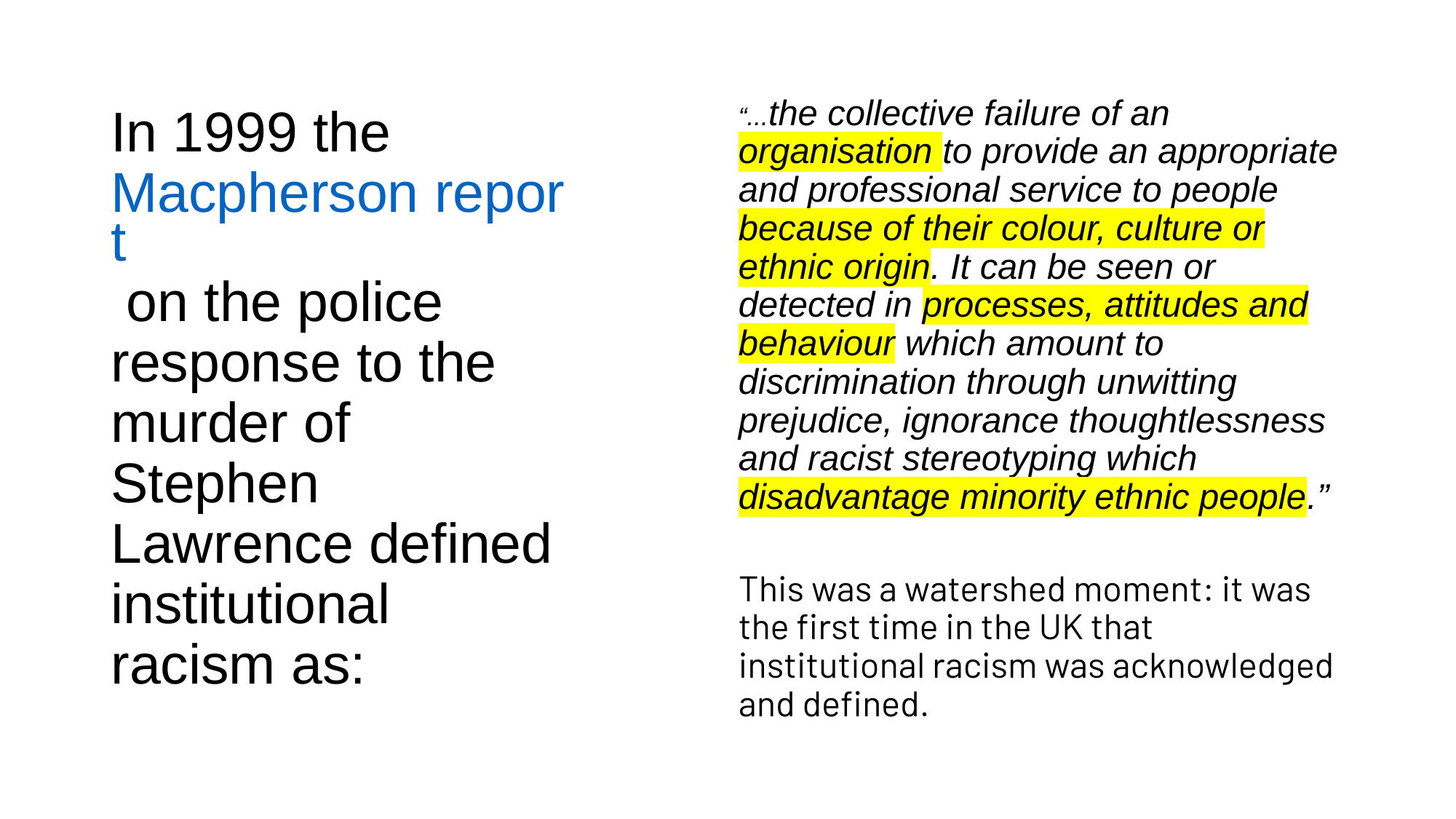

# In 1999 the Macpherson report on the police response to the murder of Stephen Lawrence defined institutional racism as:
“...the collective failure of an organisation to provide an appropriate and professional service to people because of their colour, culture or ethnic origin. It can be seen or detected in processes, attitudes and behaviour which amount to discrimination through unwitting prejudice, ignorance thoughtlessness and racist stereotyping which disadvantage minority ethnic people.”

This was a watershed moment: it was the first time in the UK that institutional racism was acknowledged and defined.